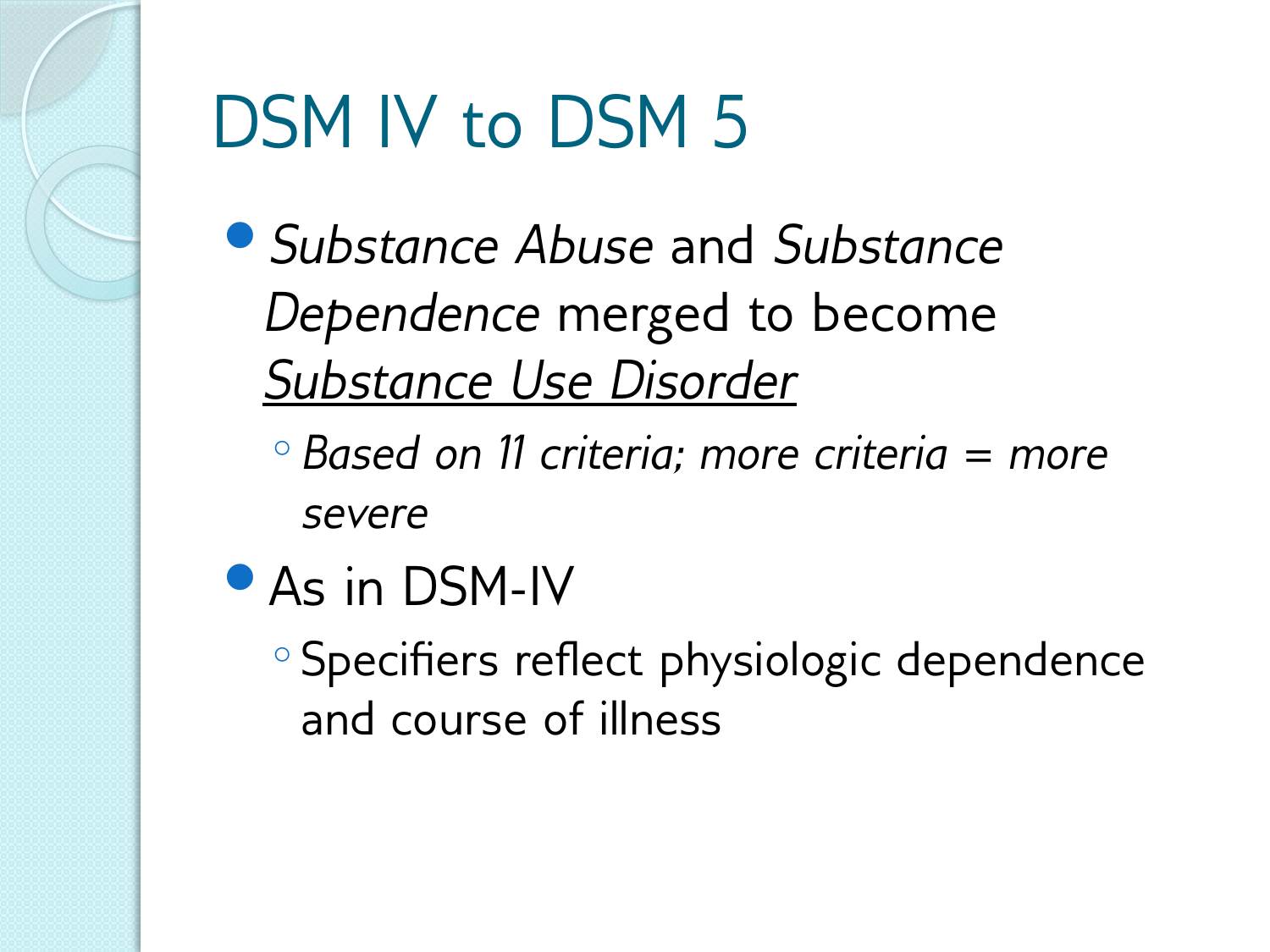

# DSM IV to DSM 5
Substance Abuse and Substance Dependence merged to become Substance Use Disorder
Based on 11 criteria; more criteria = more severe
As in DSM-IV
Specifiers reflect physiologic dependence and course of illness